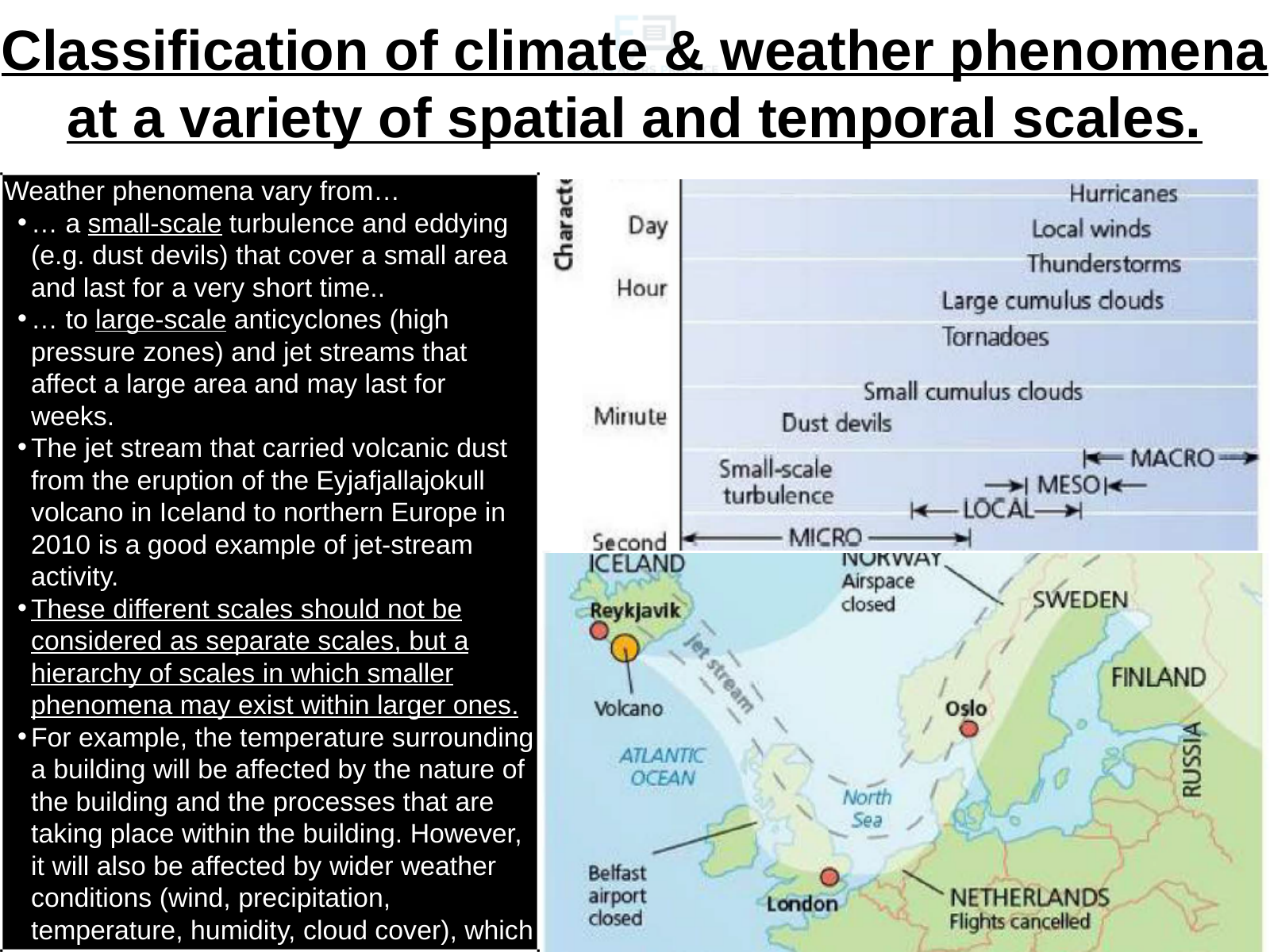

Classification of climate & weather phenomena at a variety of spatial and temporal scales.

Weather phenomena vary from…
… a small-scale turbulence and eddying (e.g. dust devils) that cover a small area and last for a very short time..
… to large-scale anticyclones (high pressure zones) and jet streams that affect a large area and may last for weeks.
The jet stream that carried volcanic dust from the eruption of the Eyjafjallajokull volcano in Iceland to northern Europe in 2010 is a good example of jet-stream activity.
These different scales should not be considered as separate scales, but a hierarchy of scales in which smaller phenomena may exist within larger ones.
For example, the temperature surrounding a building will be affected by the nature of the building and the processes that are taking place within the building. However, it will also be affected by wider weather conditions (wind, precipitation, temperature, humidity, cloud cover), which are affected by latitude, altitude, cloud cover and season, for example.